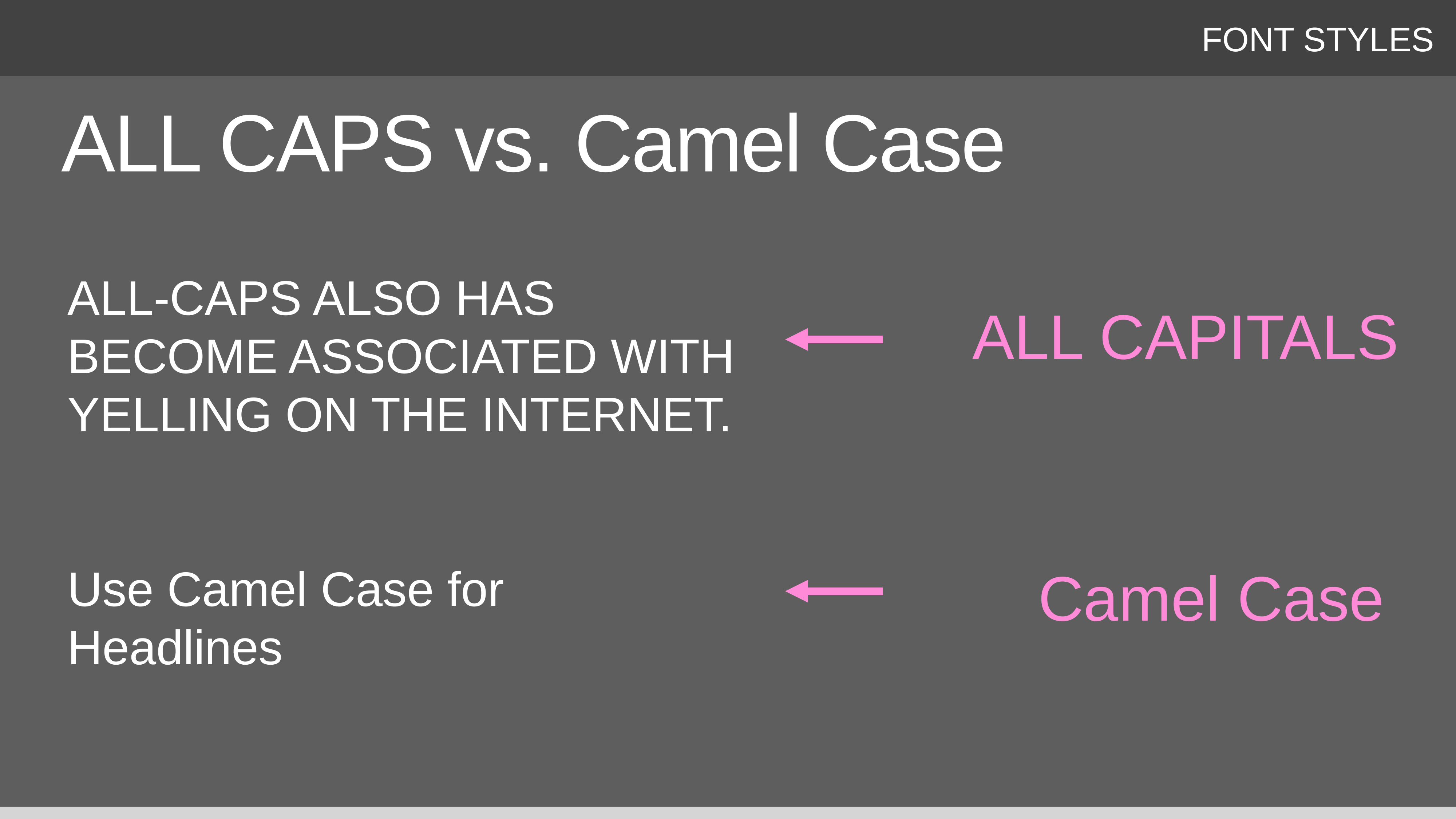

FONT STYLES
ALL CAPS vs. Camel Case
ALL-CAPS ALSO HAS BECOME ASSOCIATED WITH YELLING ON THE INTERNET.
ALL CAPITALS

Use Camel Case for Headlines
Camel Case